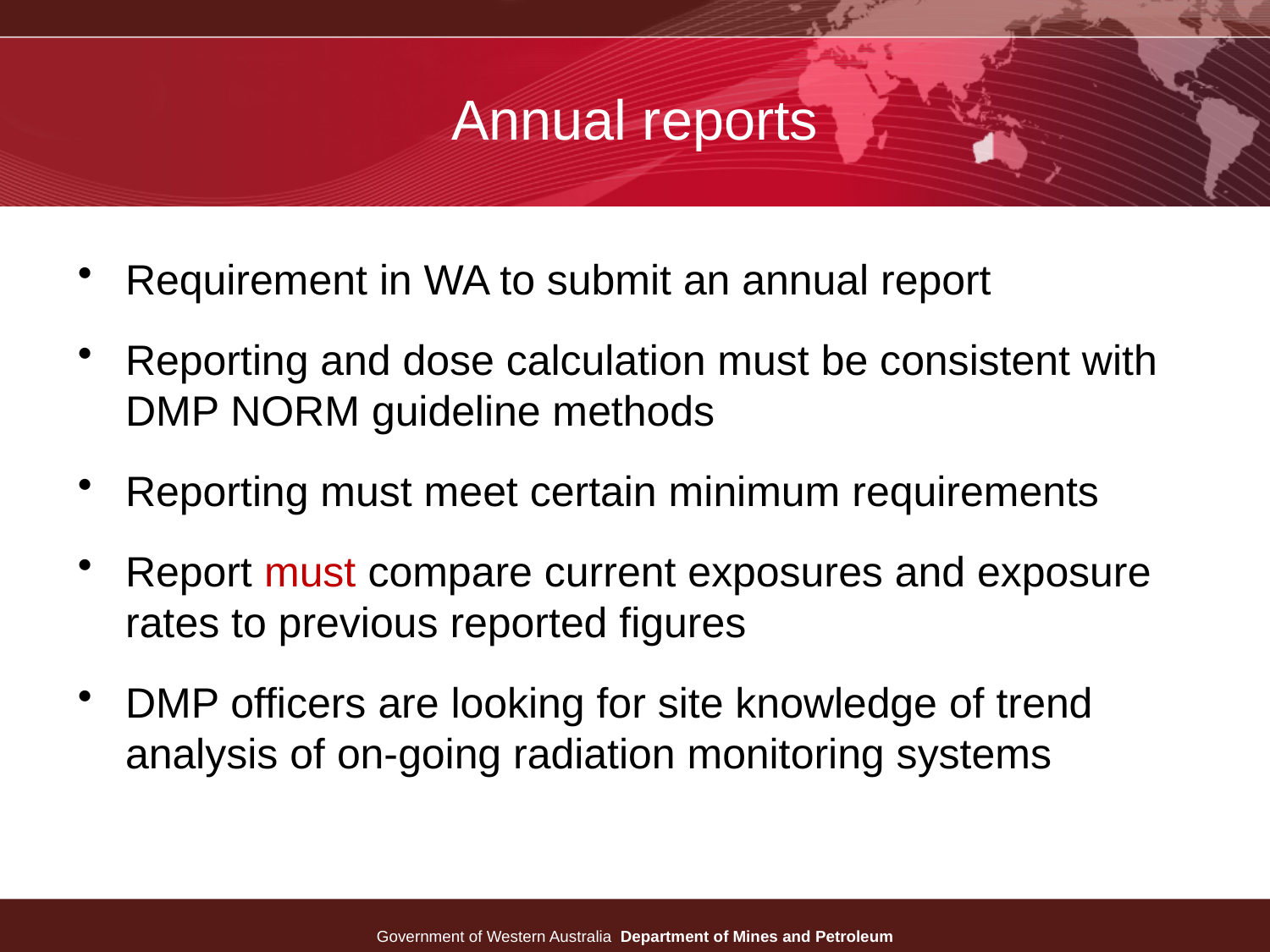

# Annual reports
Requirement in WA to submit an annual report
Reporting and dose calculation must be consistent with DMP NORM guideline methods
Reporting must meet certain minimum requirements
Report must compare current exposures and exposure rates to previous reported figures
DMP officers are looking for site knowledge of trend analysis of on-going radiation monitoring systems